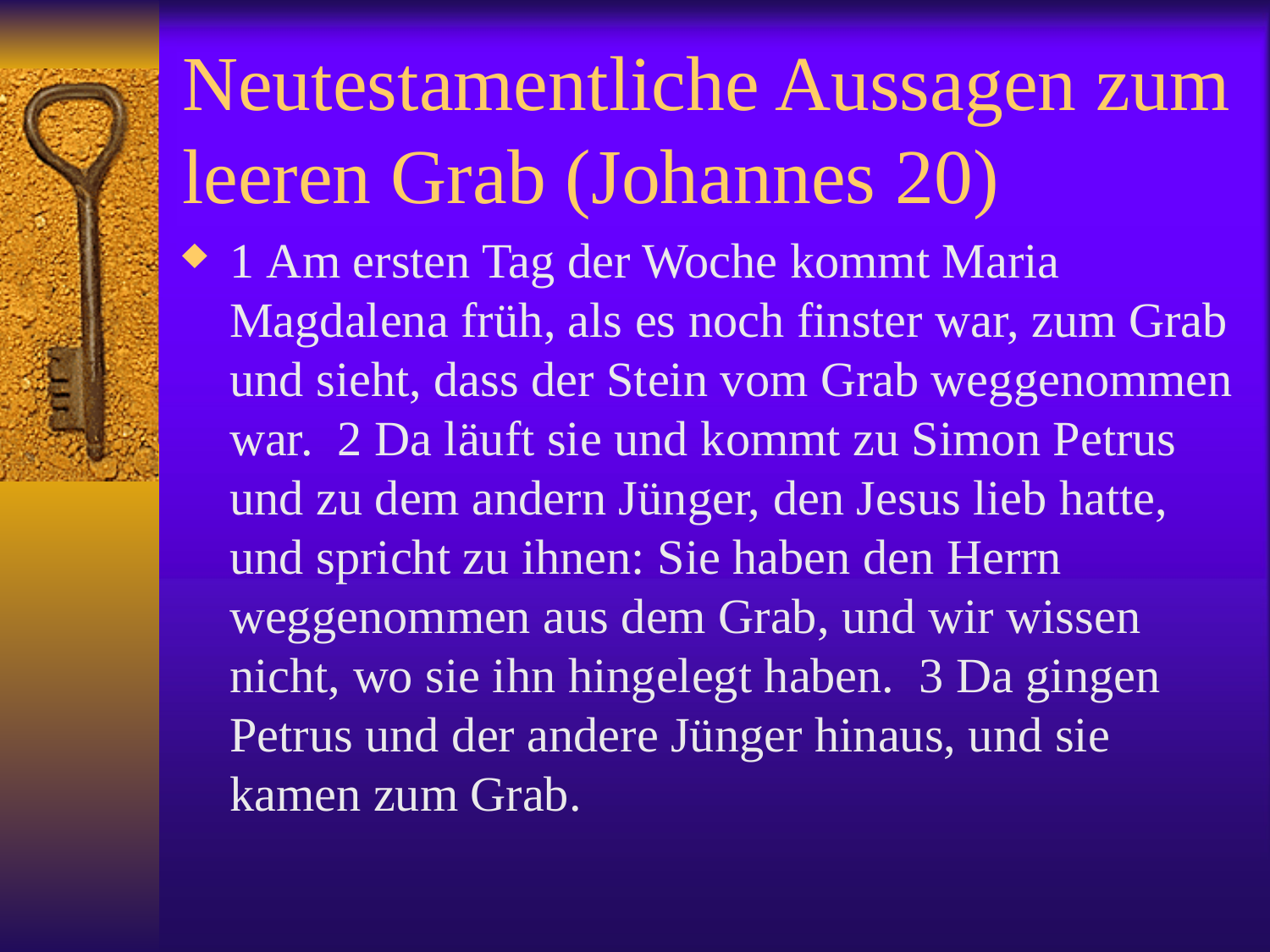

# Neutestamentliche Aussagen zum leeren Grab (Johannes 20)
1 Am ersten Tag der Woche kommt Maria Magdalena früh, als es noch finster war, zum Grab und sieht, dass der Stein vom Grab weggenommen war. 2 Da läuft sie und kommt zu Simon Petrus und zu dem andern Jünger, den Jesus lieb hatte, und spricht zu ihnen: Sie haben den Herrn weggenommen aus dem Grab, und wir wissen nicht, wo sie ihn hingelegt haben. 3 Da gingen Petrus und der andere Jünger hinaus, und sie kamen zum Grab.